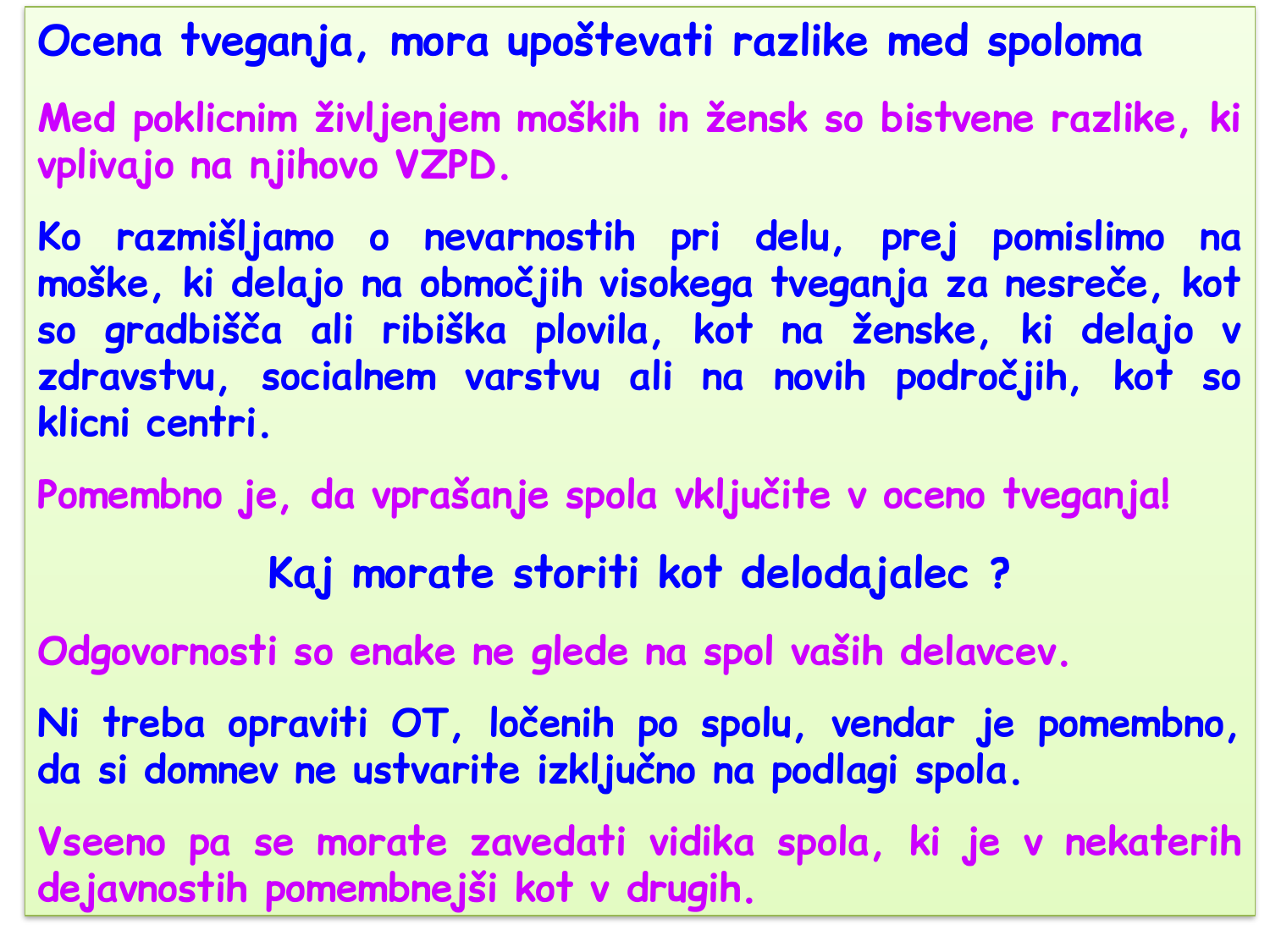

Ocena tveganja, mora upoštevati razlike med spoloma

Med poklicnim življenjem moških in žensk so bistvene razlike, ki vplivajo na njihovo VZPD.

Ko razmišljamo o nevarnostih pri delu, prej pomislimo na moške, ki delajo na območjih visokega tveganja za nesreče, kot so gradbišča ali ribiška plovila, kot na ženske, ki delajo v zdravstvu, socialnem varstvu ali na novih področjih, kot so klicni centri.

Pomembno je, da vprašanje spola vključite v oceno tveganja!

Kaj morate storiti kot delodajalec ?

Odgovornosti so enake ne glede na spol vaših delavcev.

Ni treba opraviti OT, ločenih po spolu, vendar je pomembno, da si domnev ne ustvarite izključno na podlagi spola.

Vseeno pa se morate zavedati vidika spola, ki je v nekaterih dejavnostih pomembnejši kot v drugih.